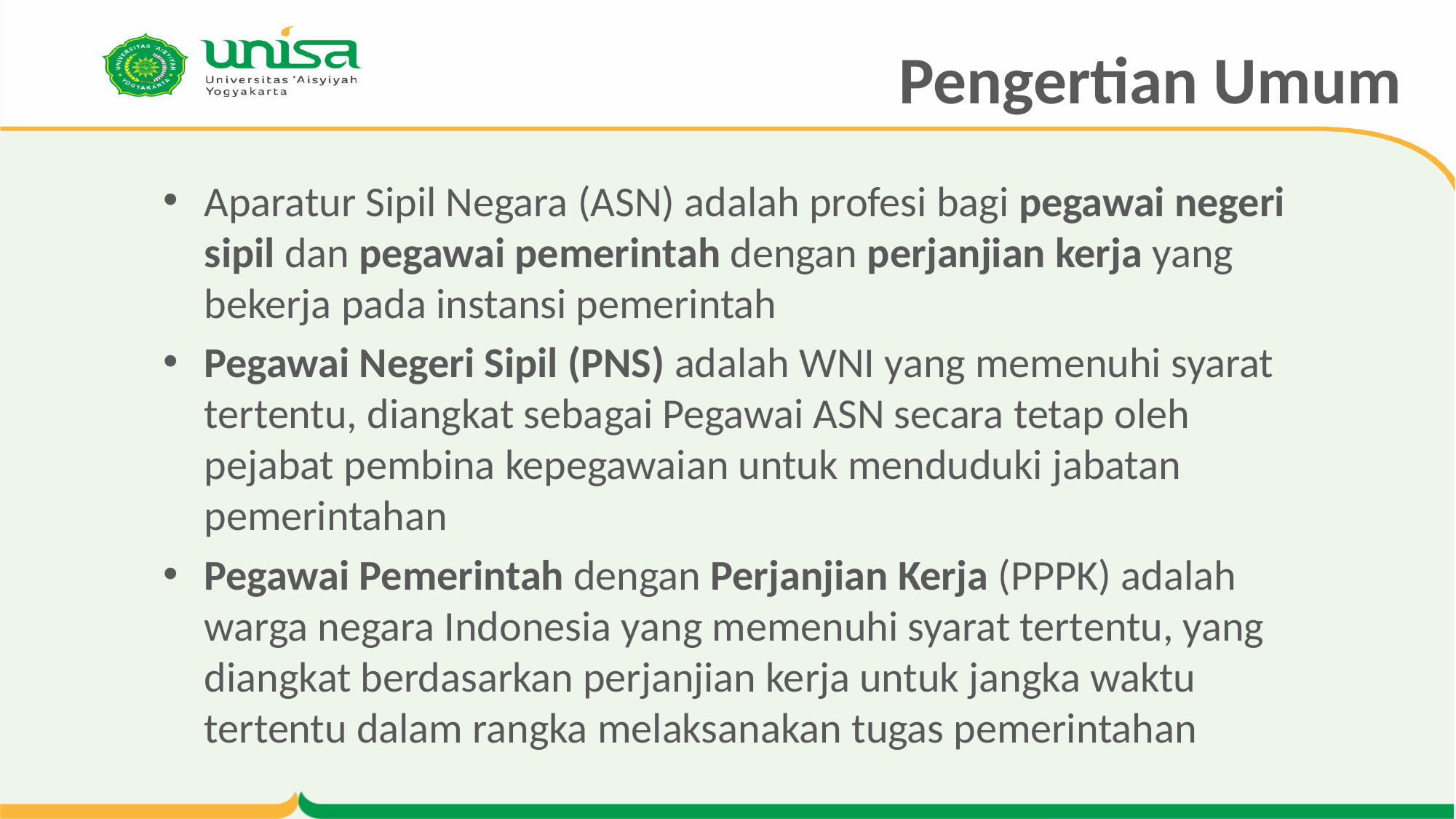

# Pengertian Umum
Aparatur Sipil Negara (ASN) adalah profesi bagi pegawai negeri sipil dan pegawai pemerintah dengan perjanjian kerja yang bekerja pada instansi pemerintah
Pegawai Negeri Sipil (PNS) adalah WNI yang memenuhi syarat tertentu, diangkat sebagai Pegawai ASN secara tetap oleh pejabat pembina kepegawaian untuk menduduki jabatan pemerintahan
Pegawai Pemerintah dengan Perjanjian Kerja (PPPK) adalah warga negara Indonesia yang memenuhi syarat tertentu, yang diangkat berdasarkan perjanjian kerja untuk jangka waktu tertentu dalam rangka melaksanakan tugas pemerintahan